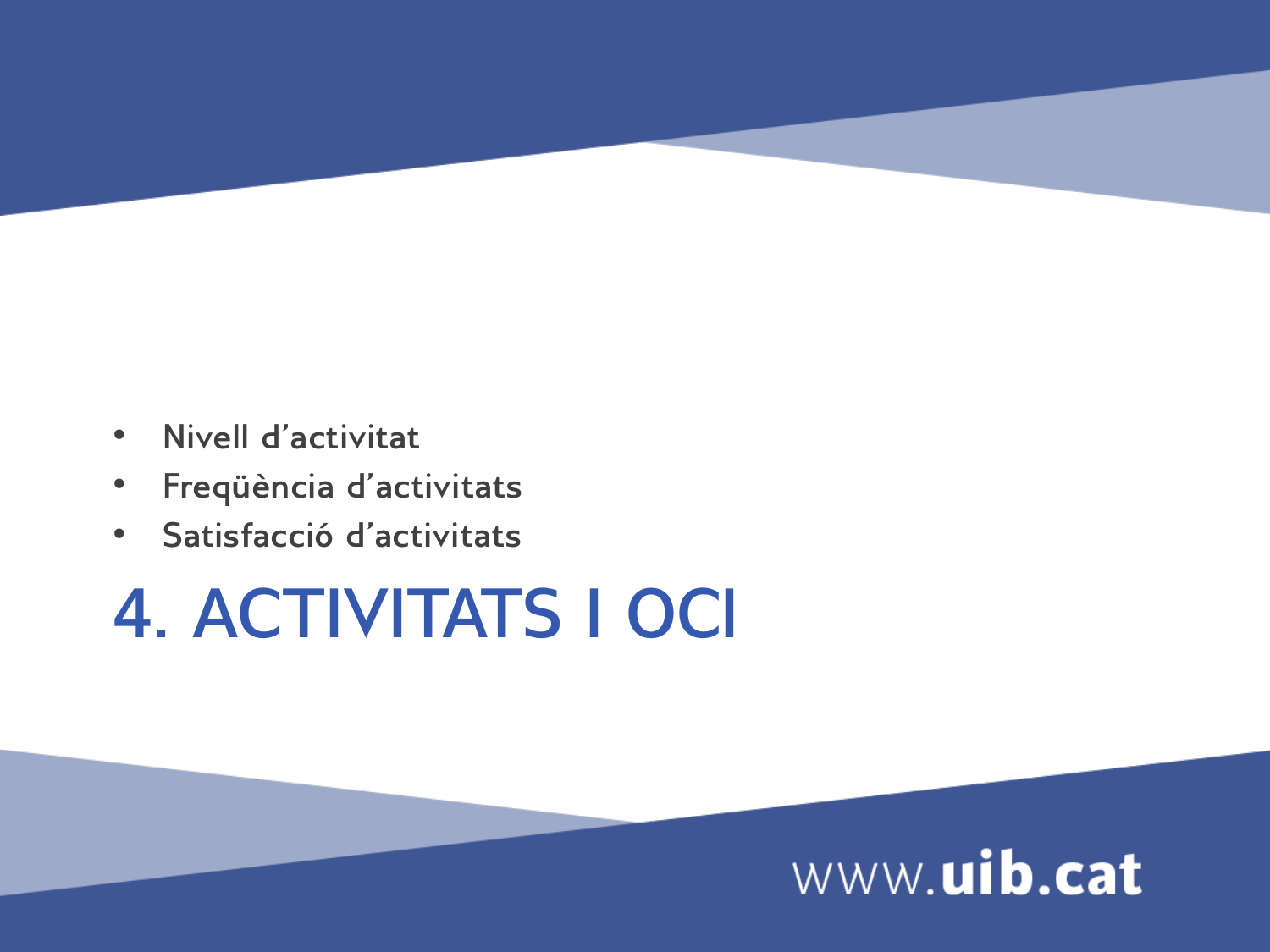

Nivell d’activitat
Freqüència d’activitats
Satisfacció d’activitats
# 4. Activitats i oci